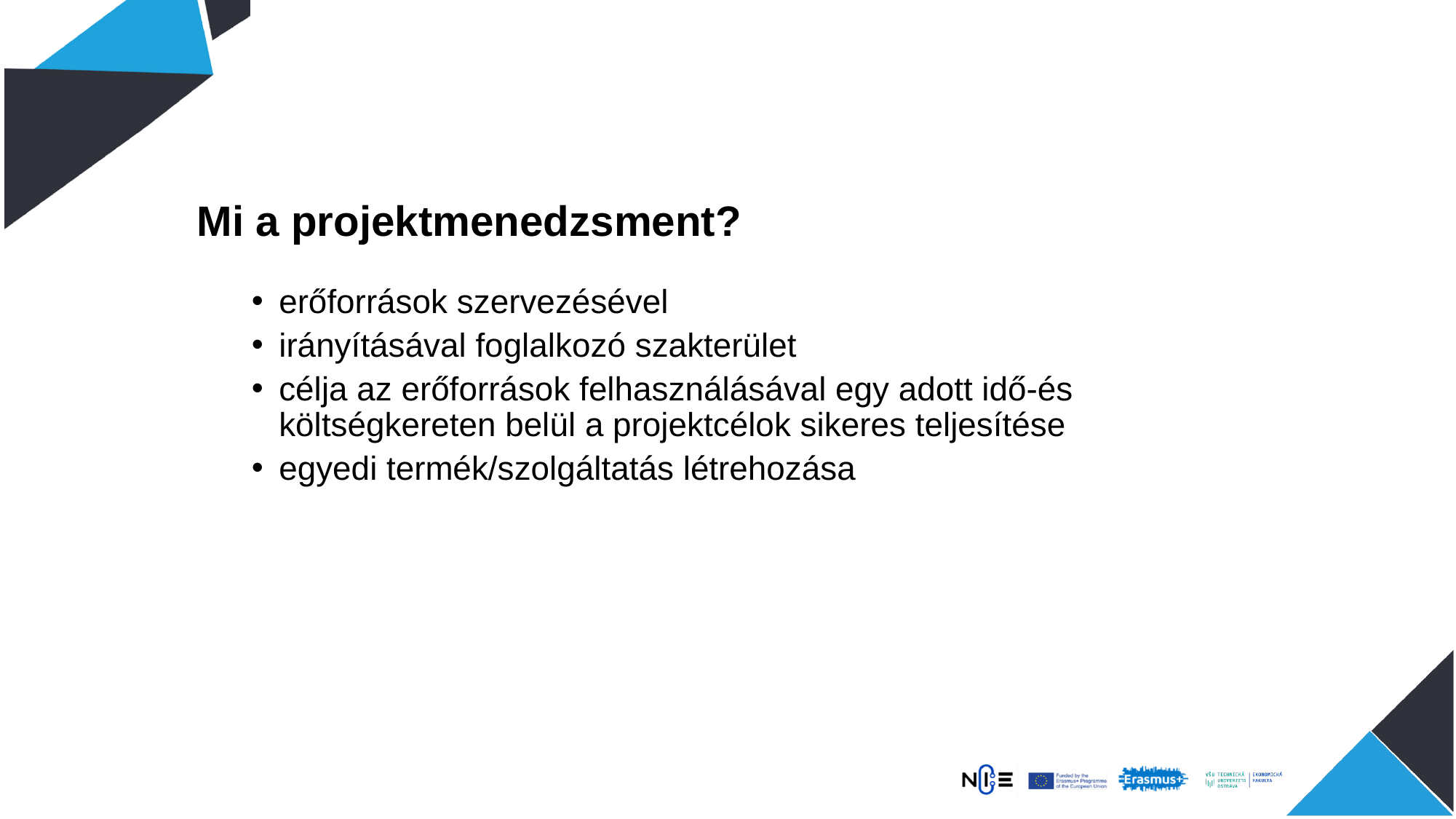

Mi a projektmenedzsment?

erőforrások szervezésével
irányításával foglalkozó szakterület
célja az erőforrások felhasználásával egy adott idő-és költségkereten belül a projektcélok sikeres teljesítése
egyedi termék/szolgáltatás létrehozása